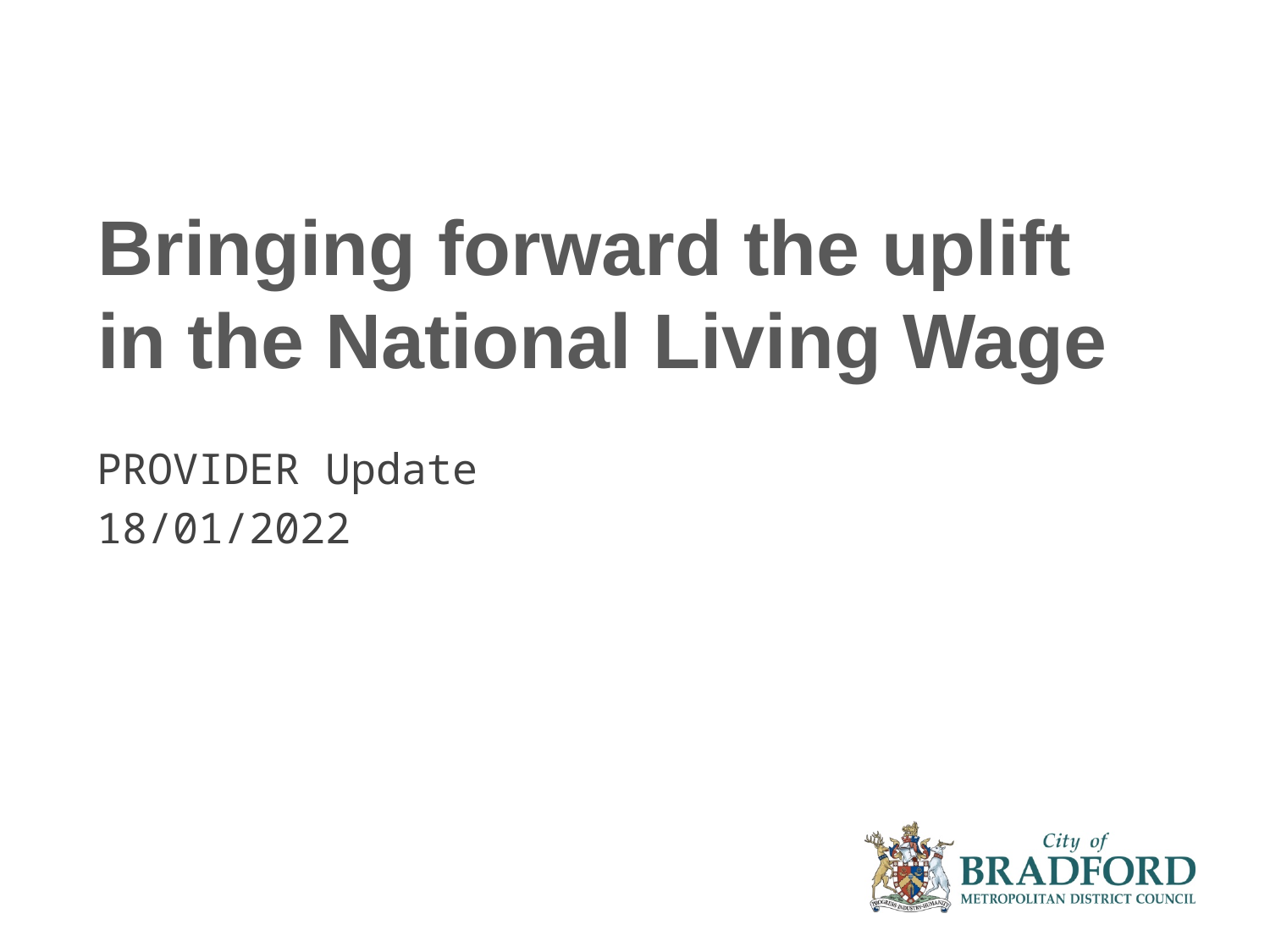

# Bringing forward the uplift in the National Living Wage
PROVIDER Update
18/01/2022